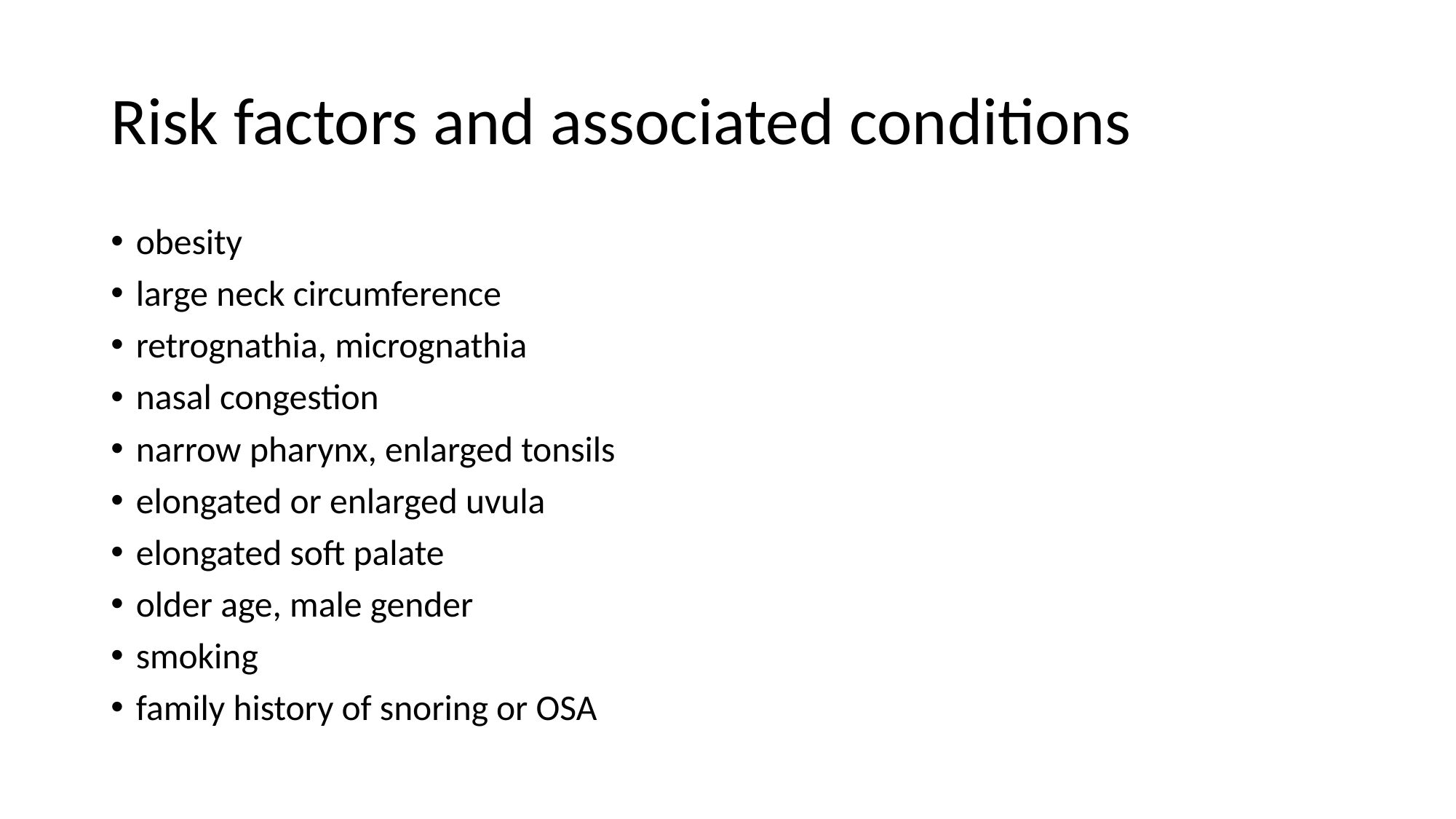

# Risk factors and associated conditions
obesity
large neck circumference
retrognathia, micrognathia
nasal congestion
narrow pharynx, enlarged tonsils
elongated or enlarged uvula
elongated soft palate
older age, male gender
smoking
family history of snoring or OSA